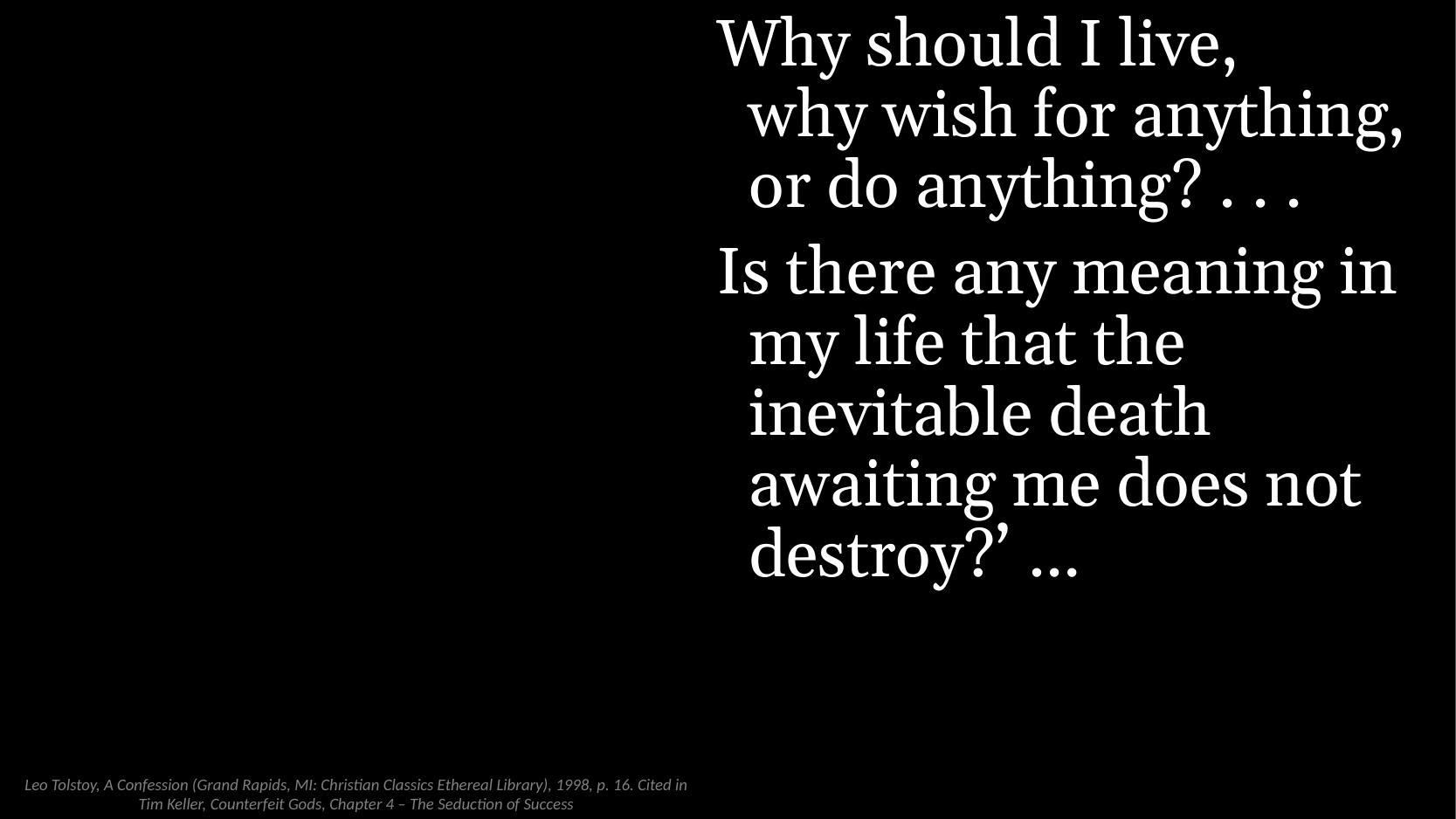

Why should I live,
why wish for anything,
or do anything? . . .
Is there any meaning in my life that the inevitable death awaiting me does not destroy?’ …
# Leo Tolstoy, A Confession (Grand Rapids, MI: Christian Classics Ethereal Library), 1998, p. 16. Cited in Tim Keller, Counterfeit Gods, Chapter 4 – The Seduction of Success